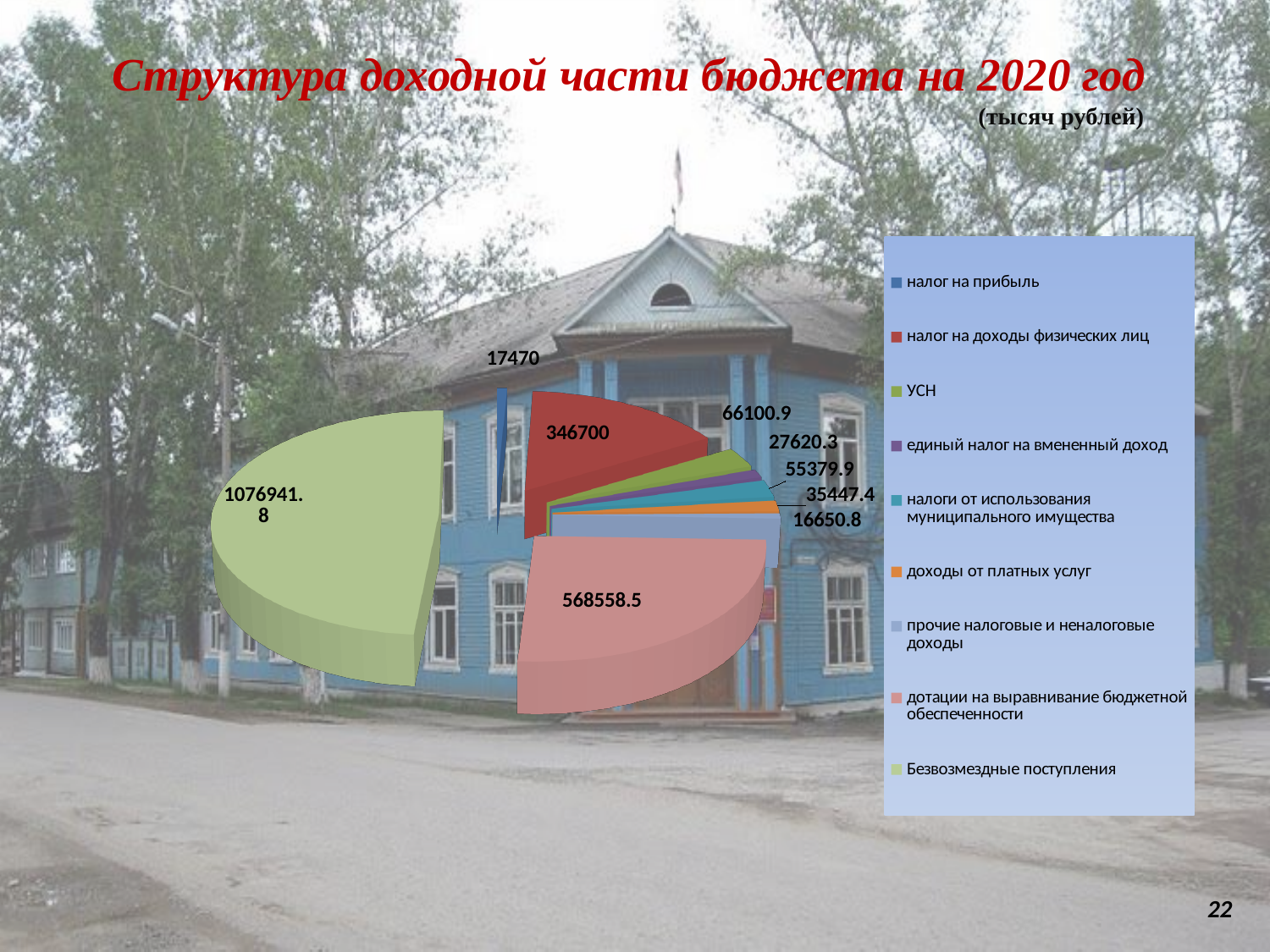

Структура доходной части бюджета на 2020 год
                                                                                                                                                   (тысяч рублей)

[unsupported chart]

22